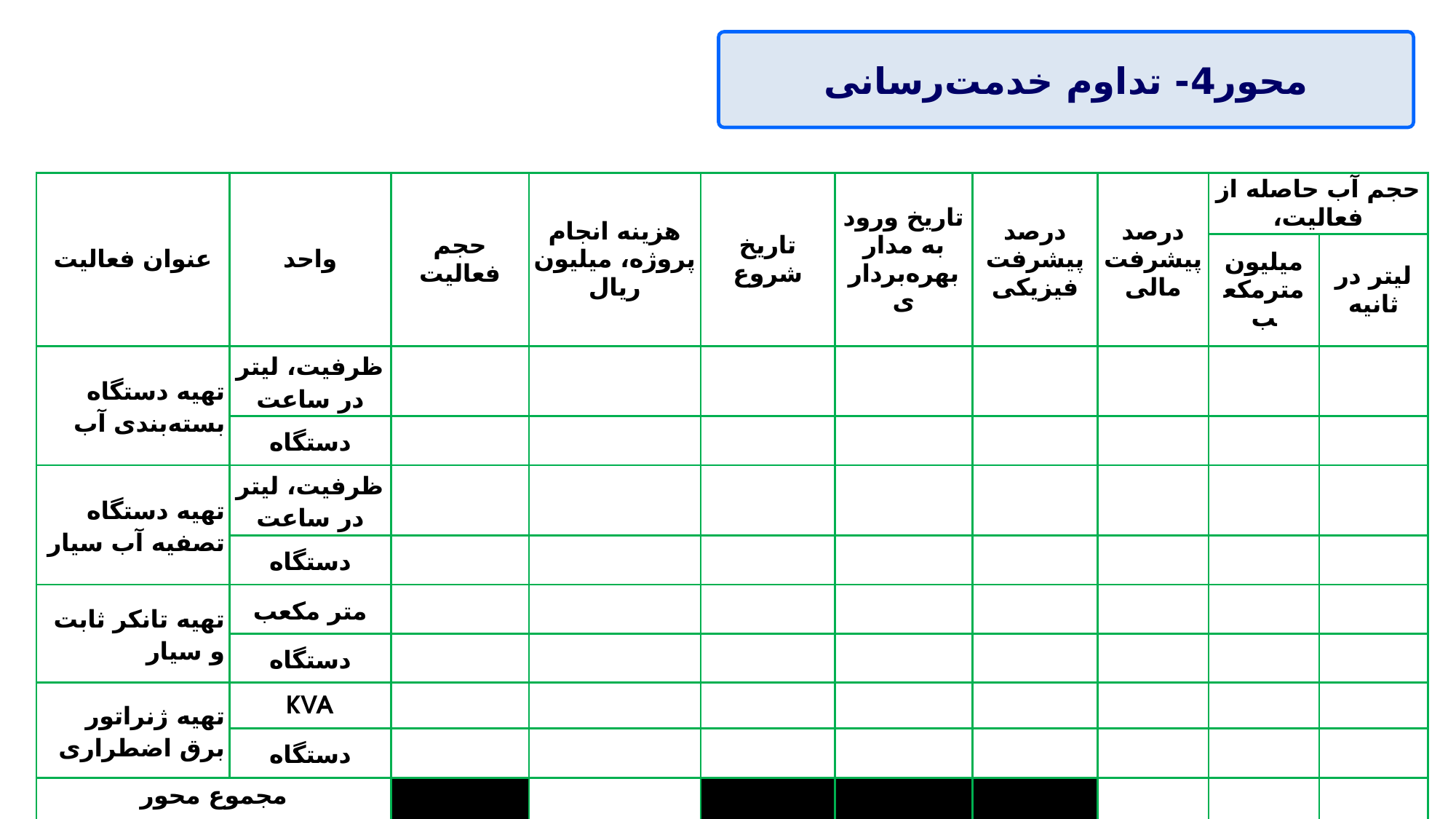

# محور4- تداوم خدمت‌رسانی
| عنوان فعالیت | واحد | حجم فعالیت | هزینه انجام پروژه، میلیون ریال | تاریخ شروع | تاریخ ورود به مدار بهره‌برداری | درصد پیشرفت فیزیکی | درصد پیشرفت مالی | حجم آب حاصله از فعالیت، |  |
| --- | --- | --- | --- | --- | --- | --- | --- | --- | --- |
|  |  |  |  |  |  |  |  | میلیون مترمکعب | لیتر در ثانیه |
| تهیه دستگاه بسته‌بندی آب | ظرفیت، لیتر در ساعت |  |  |  |  |  |  |  |  |
|  | دستگاه |  |  |  |  |  |  |  |  |
| تهیه دستگاه تصفیه آب سیار | ظرفیت، لیتر در ساعت |  |  |  |  |  |  |  |  |
|  | دستگاه |  |  |  |  |  |  |  |  |
| تهیه تانکر ثابت و سیار | متر مکعب |  |  |  |  |  |  |  |  |
|  | دستگاه |  |  |  |  |  |  |  |  |
| تهیه ژنراتور برق اضطراری | KVA |  |  |  |  |  |  |  |  |
|  | دستگاه |  |  |  |  |  |  |  |  |
| مجموع محور |  |  |  |  |  |  |  |  |  |